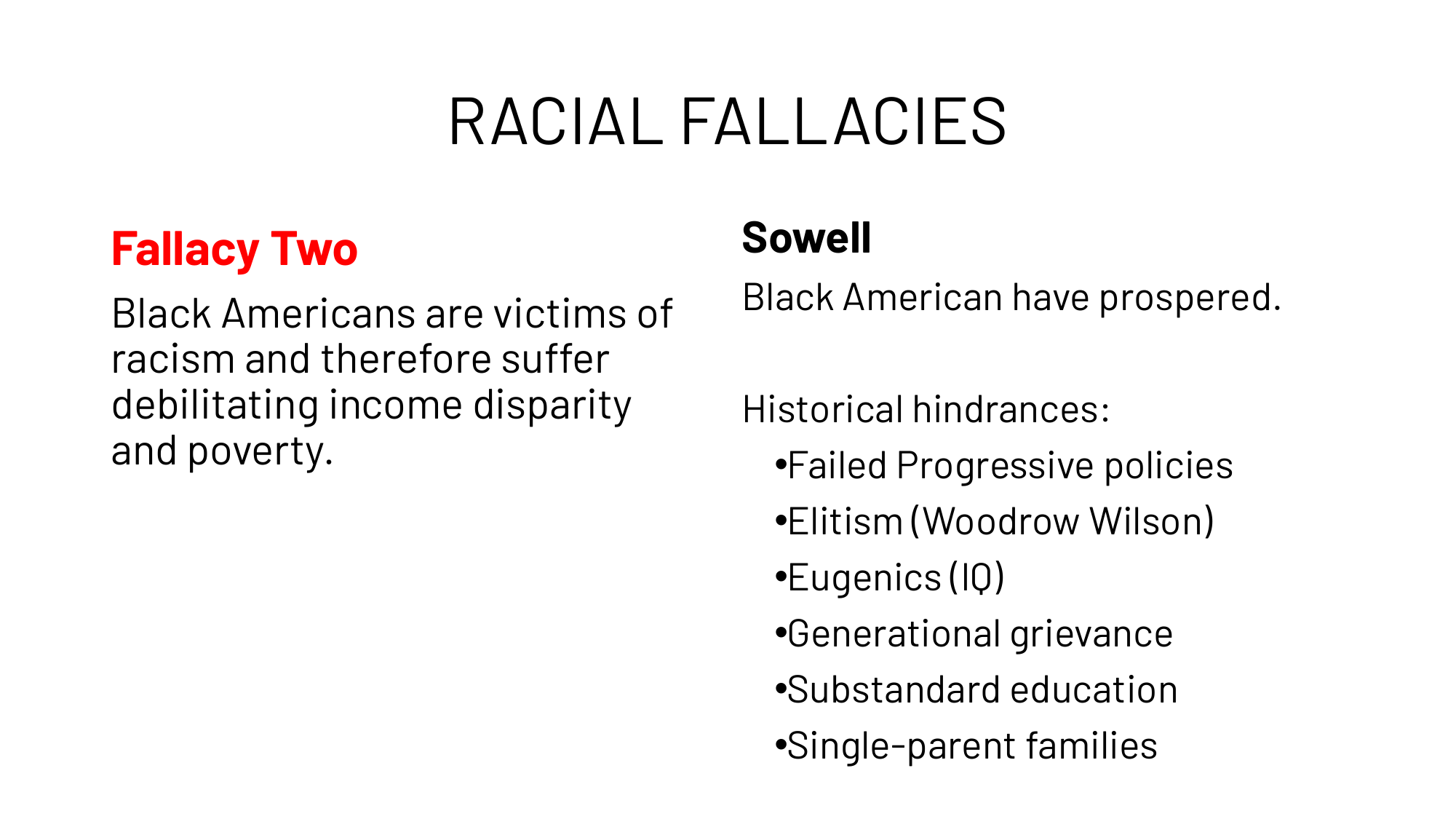

# RACIAL FALLACIES
Sowell
Black American have prospered.

Historical hindrances:
Failed Progressive policies
Elitism (Woodrow Wilson)
Eugenics (IQ)
Generational grievance
Substandard education
Single-parent families

Fallacy Two
Black Americans are victims of racism and therefore suffer debilitating income disparity and poverty.